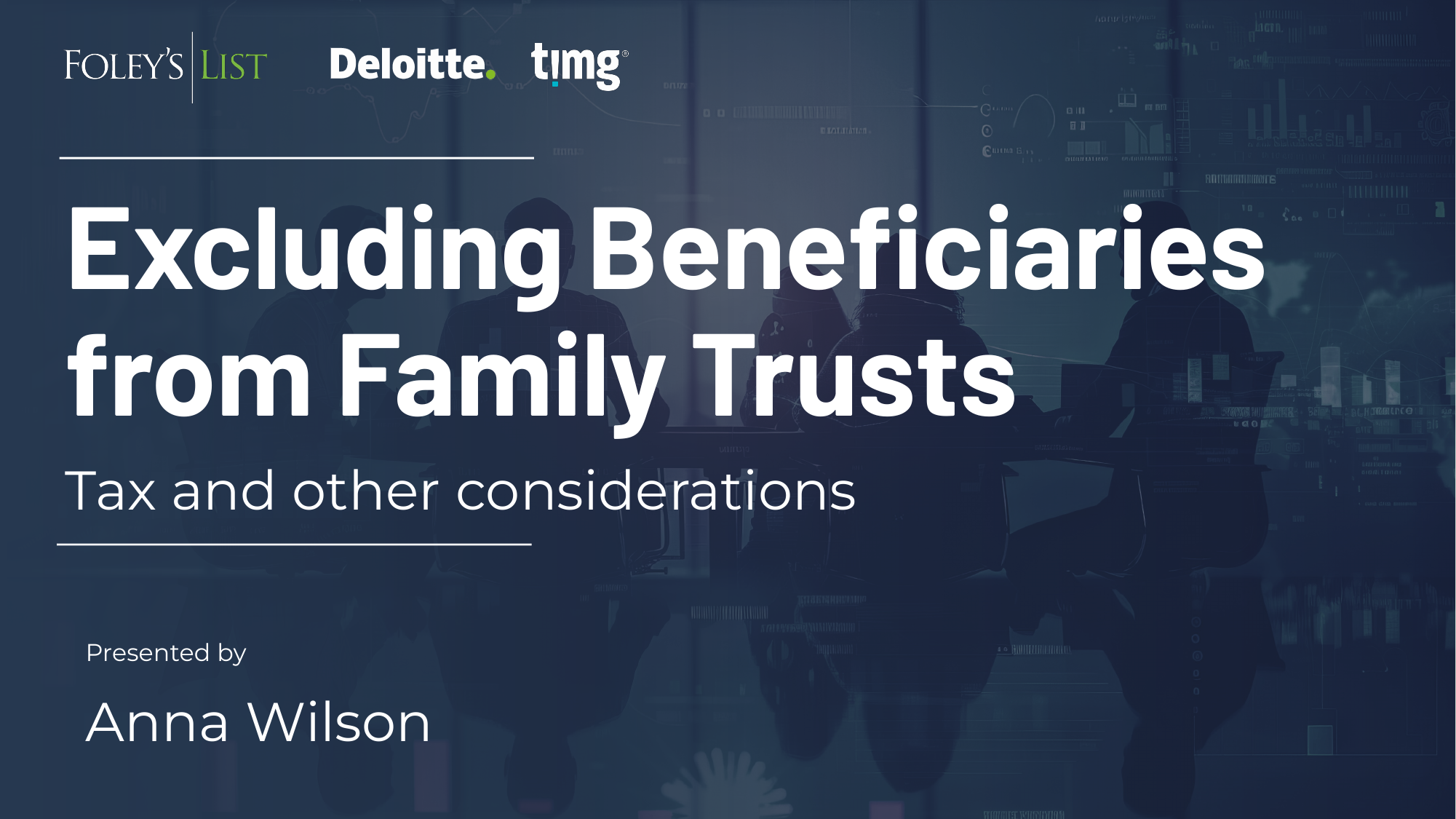

# Excluding Beneficiaries from Family Trusts
Tax and other considerations
Presented by
Anna Wilson